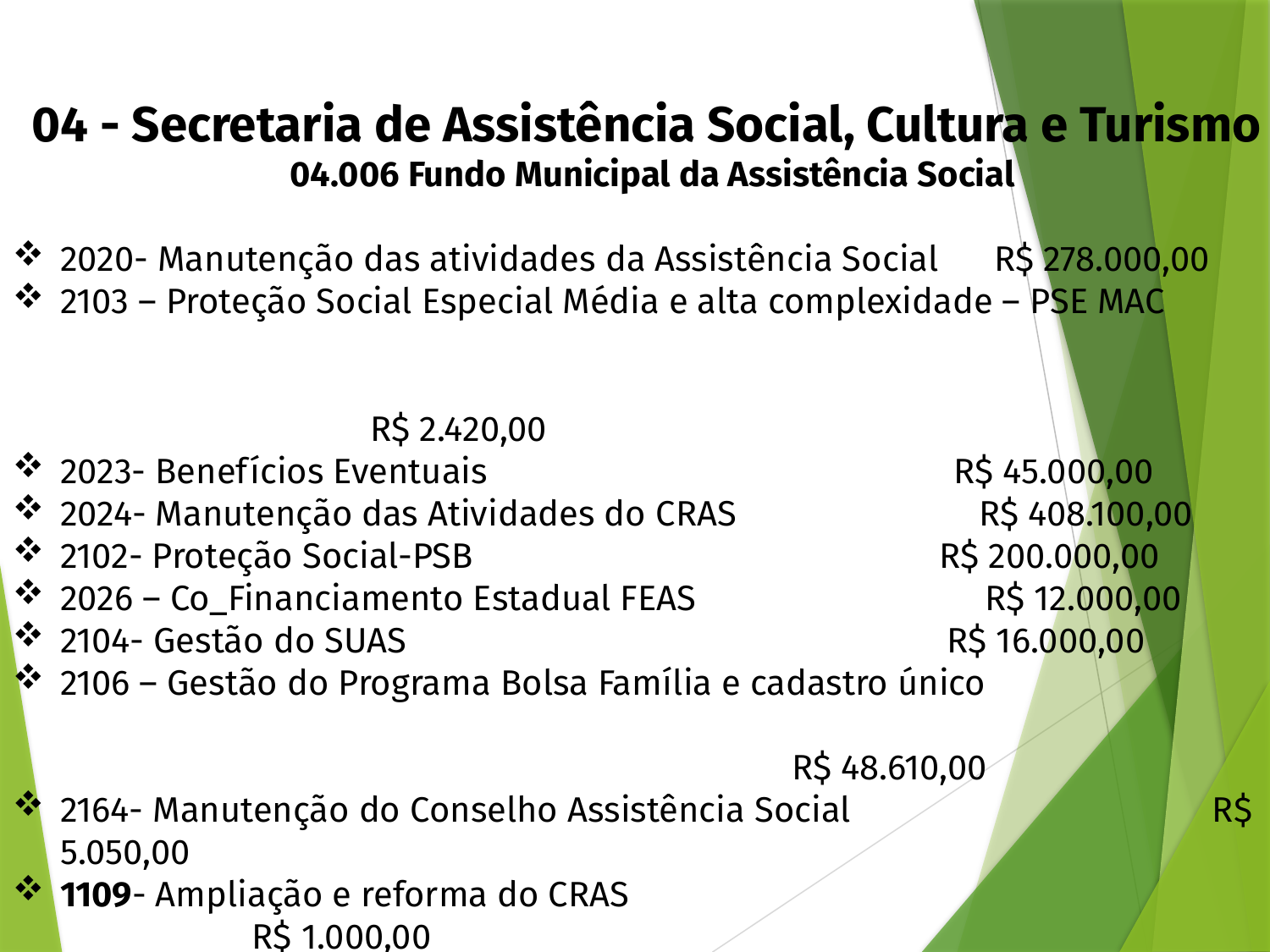

04 - Secretaria de Assistência Social, Cultura e Turismo
04.006 Fundo Municipal da Assistência Social

2020- Manutenção das atividades da Assistência Social      R$ 278.000,00
2103 – Proteção Social Especial Média e alta complexidade – PSE MAC                                                                                       														 	      R$ 2.420,00
2023- Benefícios Eventuais                                                  R$ 45.000,00
2024- Manutenção das Atividades do CRAS                          R$ 408.100,00
2102- Proteção Social-PSB                                                  R$ 200.000,00
2026 – Co_Financiamento Estadual FEAS                               R$ 12.000,00
2104- Gestão do SUAS                                                          R$ 16.000,00
2106 – Gestão do Programa Bolsa Família e cadastro único                  														                        R$ 48.610,00
2164- Manutenção do Conselho Assistência Social 			 R$ 5.050,00
1109- Ampliação e reforma do CRAS						       R$ 1.000,00

Total Unidade R$ 1.016.180,00